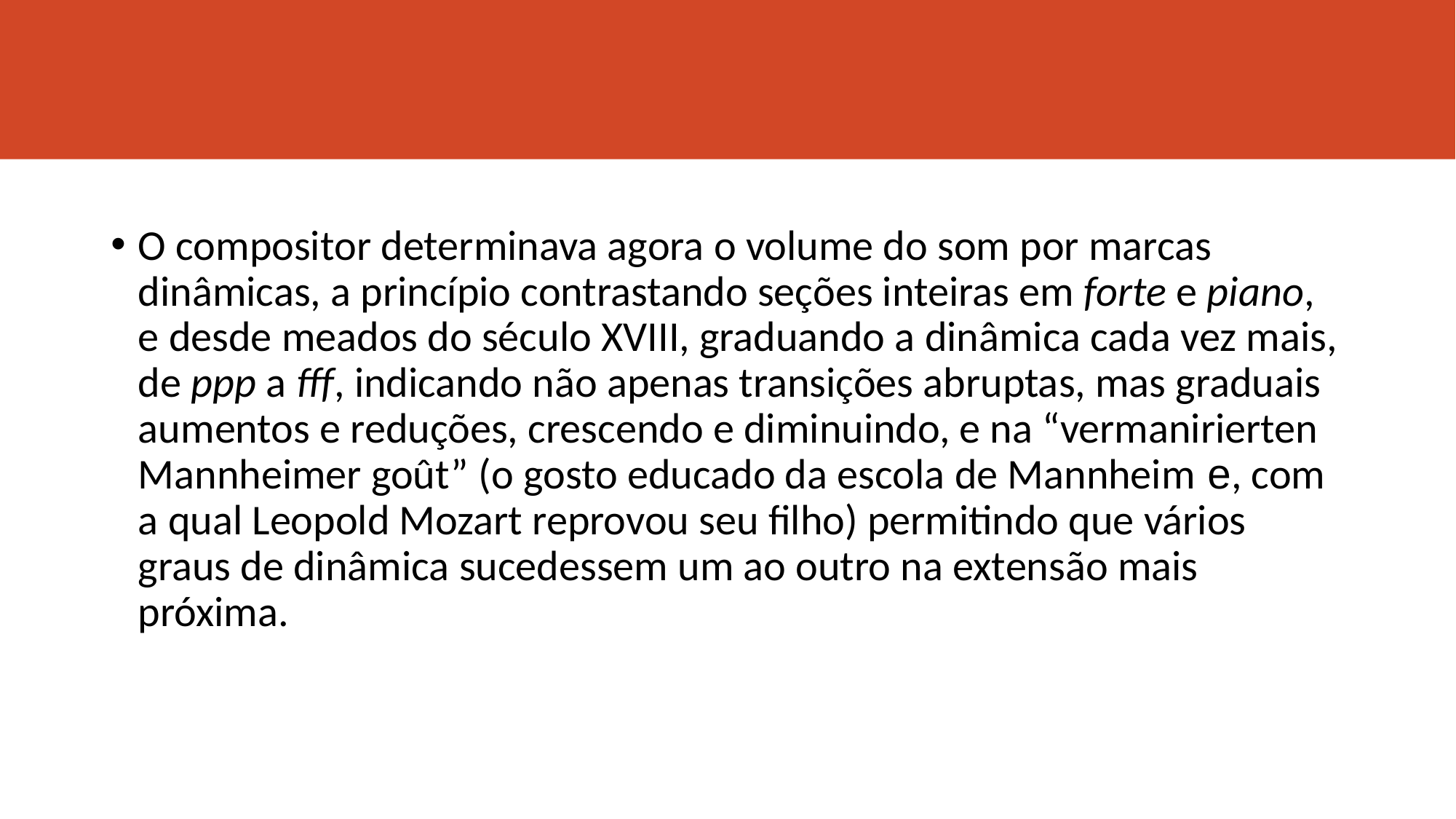

#
O compositor determinava agora o volume do som por marcas dinâmicas, a princípio contrastando seções inteiras em forte e piano, e desde meados do século XVIII, graduando a dinâmica cada vez mais, de ppp a fff, indicando não apenas transições abruptas, mas graduais aumentos e reduções, crescendo e diminuindo, e na “vermanirierten Mannheimer goût” (o gosto educado da escola de Mannheim e, com a qual Leopold Mozart reprovou seu filho) permitindo que vários graus de dinâmica sucedessem um ao outro na extensão mais próxima.